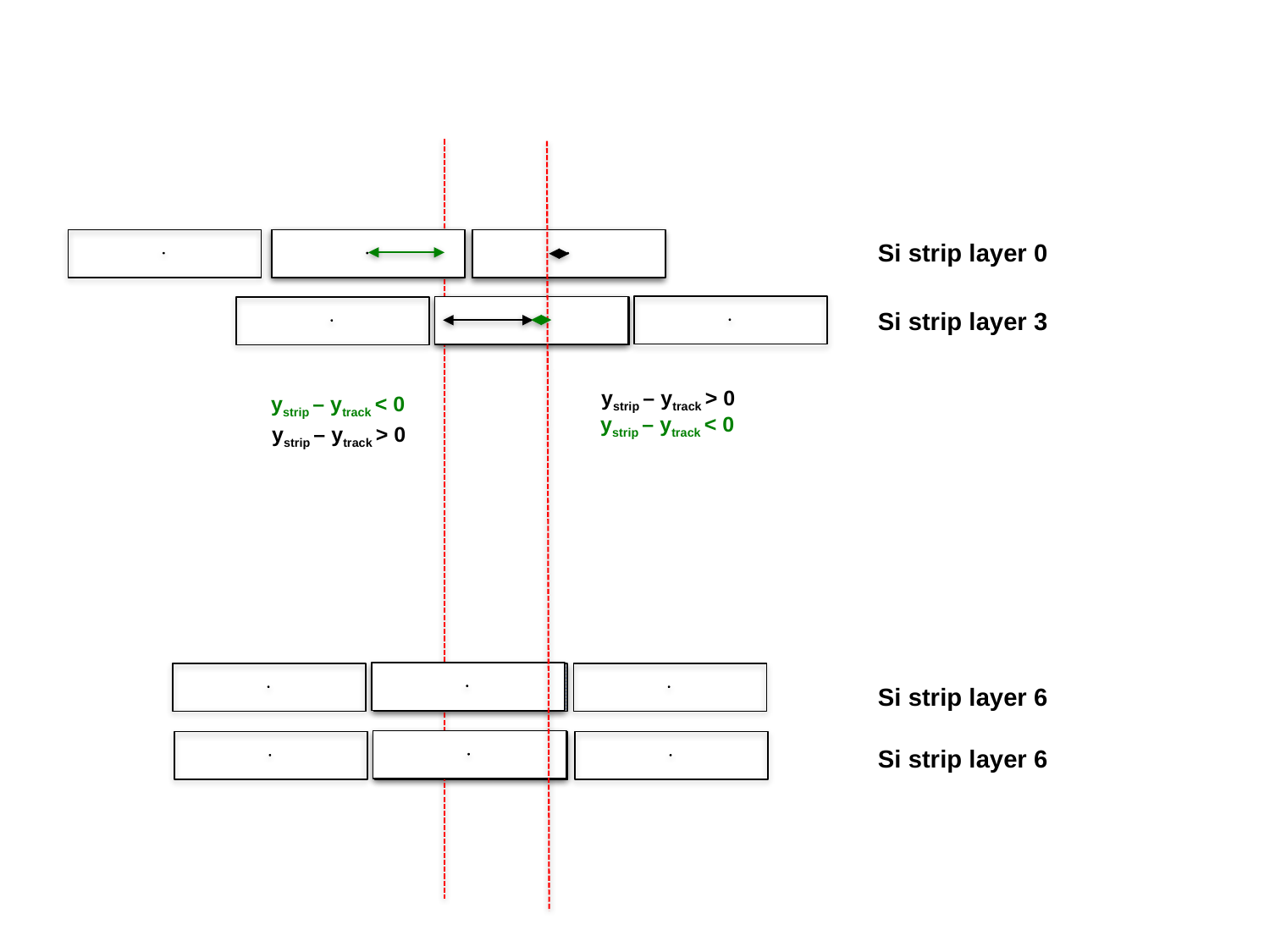

Si strip layer 0

Si strip layer 3
ystrip – ytrack > 0
ystrip – ytrack < 0
ystrip – ytrack < 0
ystrip – ytrack > 0

Si strip layer 6

Si strip layer 6